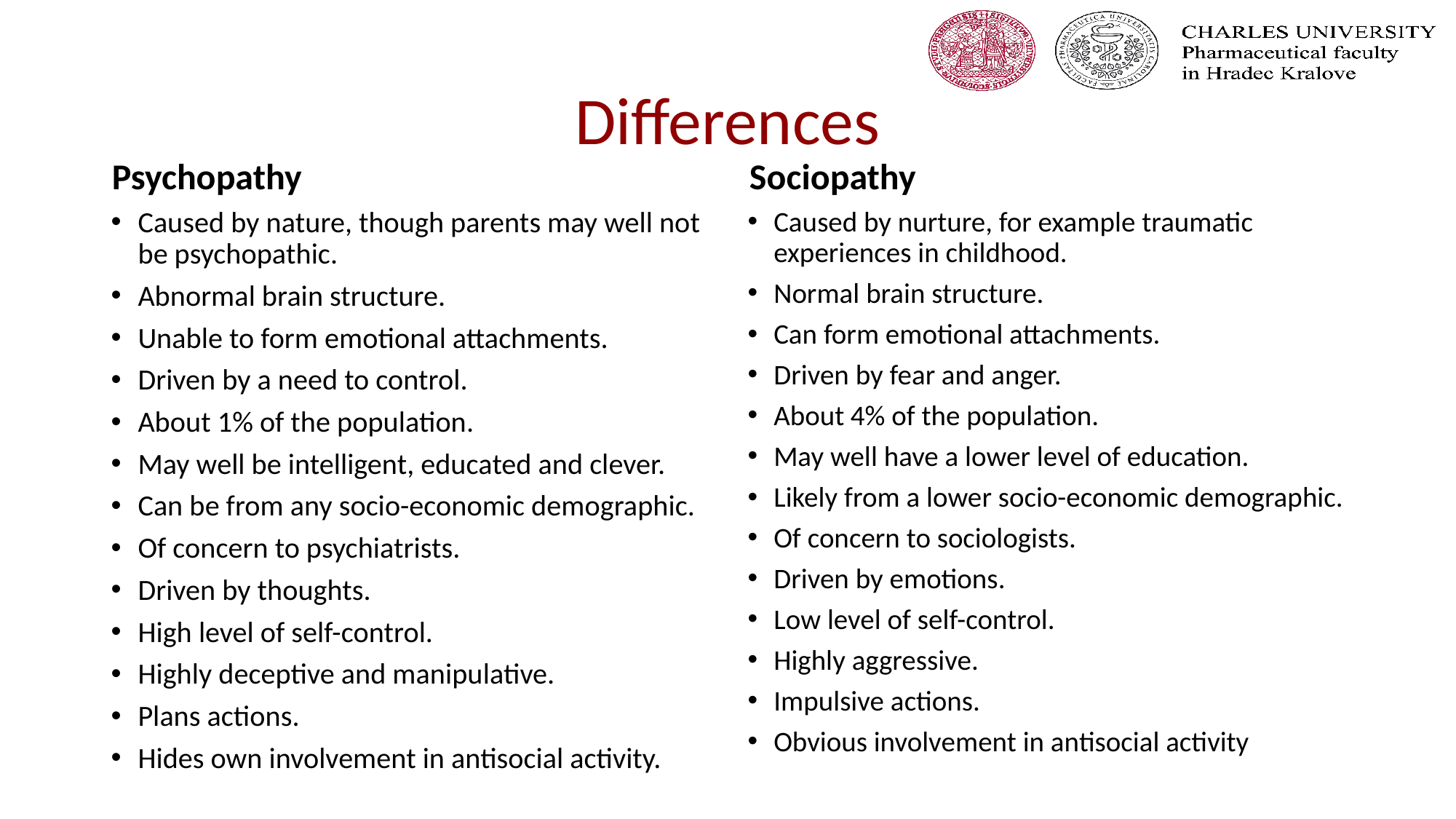

# Differences
Psychopathy
Sociopathy
Caused by nature, though parents may well not be psychopathic.
Abnormal brain structure.
Unable to form emotional attachments.
Driven by a need to control.
About 1% of the population.
May well be intelligent, educated and clever.
Can be from any socio-economic demographic.
Of concern to psychiatrists.
Driven by thoughts.
High level of self-control.
Highly deceptive and manipulative.
Plans actions.
Hides own involvement in antisocial activity.
Caused by nurture, for example traumatic experiences in childhood.
Normal brain structure.
Can form emotional attachments.
Driven by fear and anger.
About 4% of the population.
May well have a lower level of education.
Likely from a lower socio-economic demographic.
Of concern to sociologists.
Driven by emotions.
Low level of self-control.
Highly aggressive.
Impulsive actions.
Obvious involvement in antisocial activity